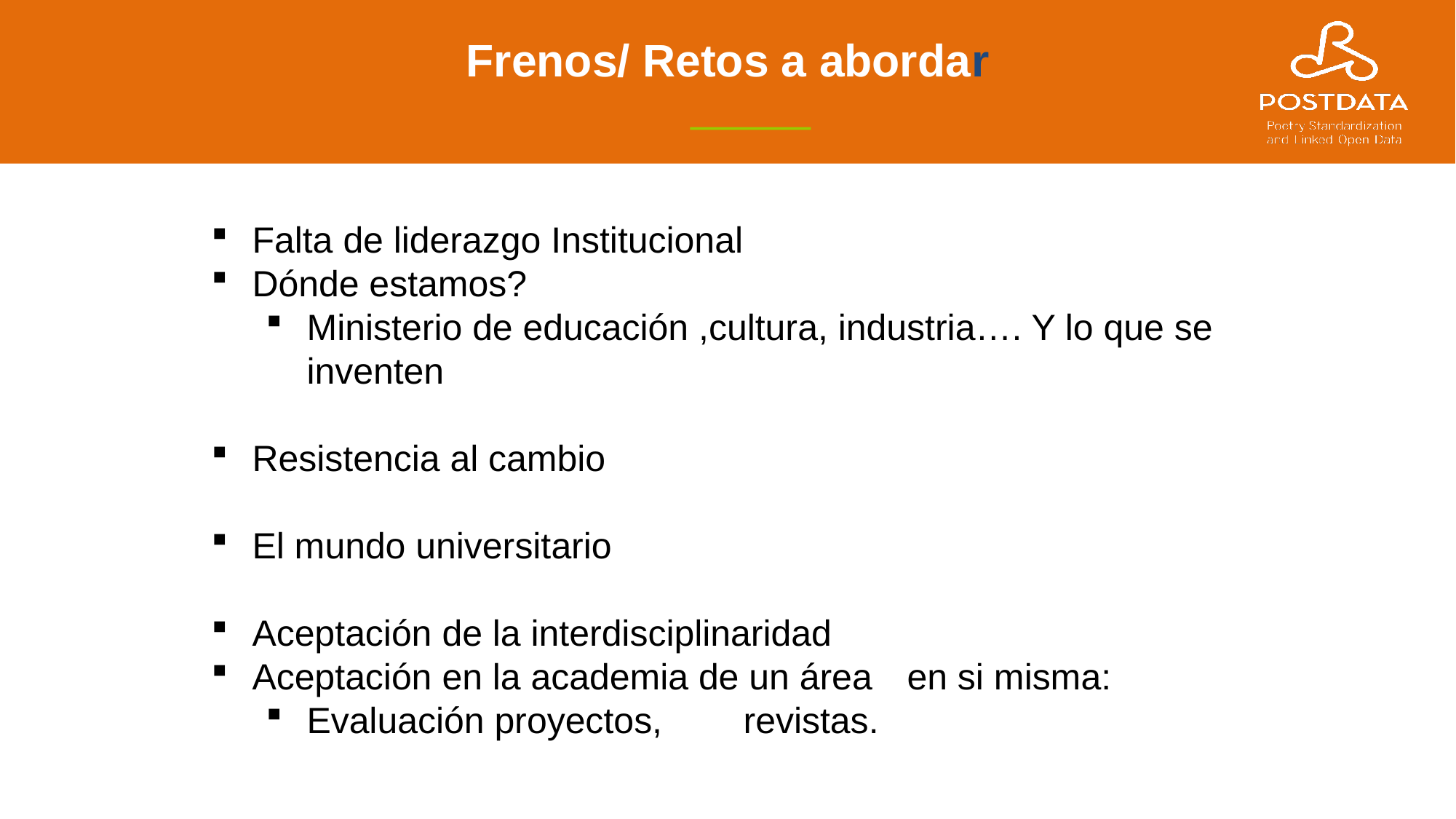

# Frenos/ Retos a abordar

Falta de liderazgo Institucional
Dónde estamos?
Ministerio de educación ,cultura, industria…. Y lo que se inventen

Resistencia al cambio

El mundo universitario

Aceptación de la interdisciplinaridad
Aceptación en la academia de un área 	en si misma:
Evaluación proyectos, 	revistas.